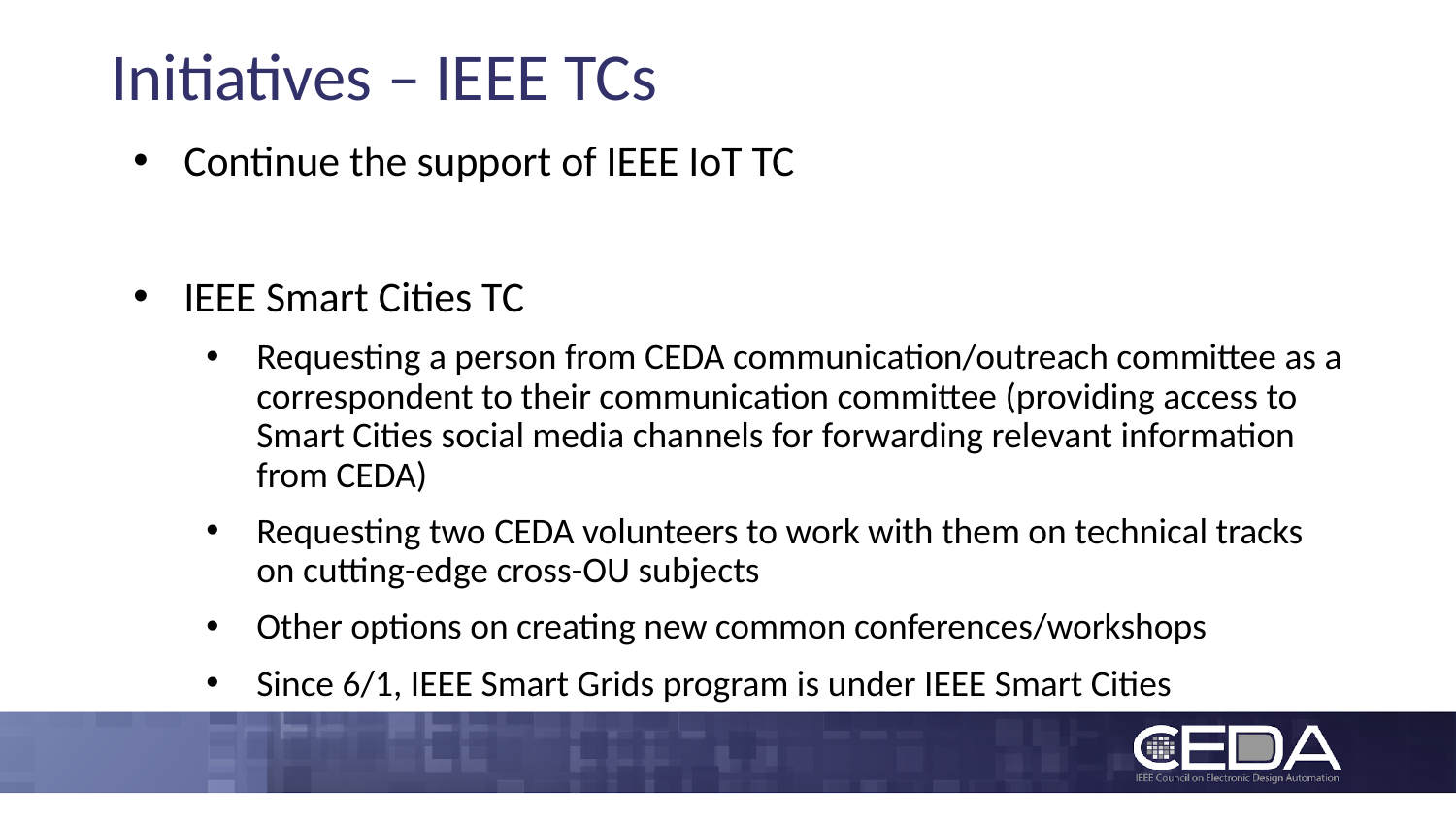

# Initiatives – IEEE TCs
Continue the support of IEEE IoT TC

IEEE Smart Cities TC
Requesting a person from CEDA communication/outreach committee as a correspondent to their communication committee (providing access to Smart Cities social media channels for forwarding relevant information from CEDA)
Requesting two CEDA volunteers to work with them on technical tracks on cutting-edge cross-OU subjects
Other options on creating new common conferences/workshops
Since 6/1, IEEE Smart Grids program is under IEEE Smart Cities